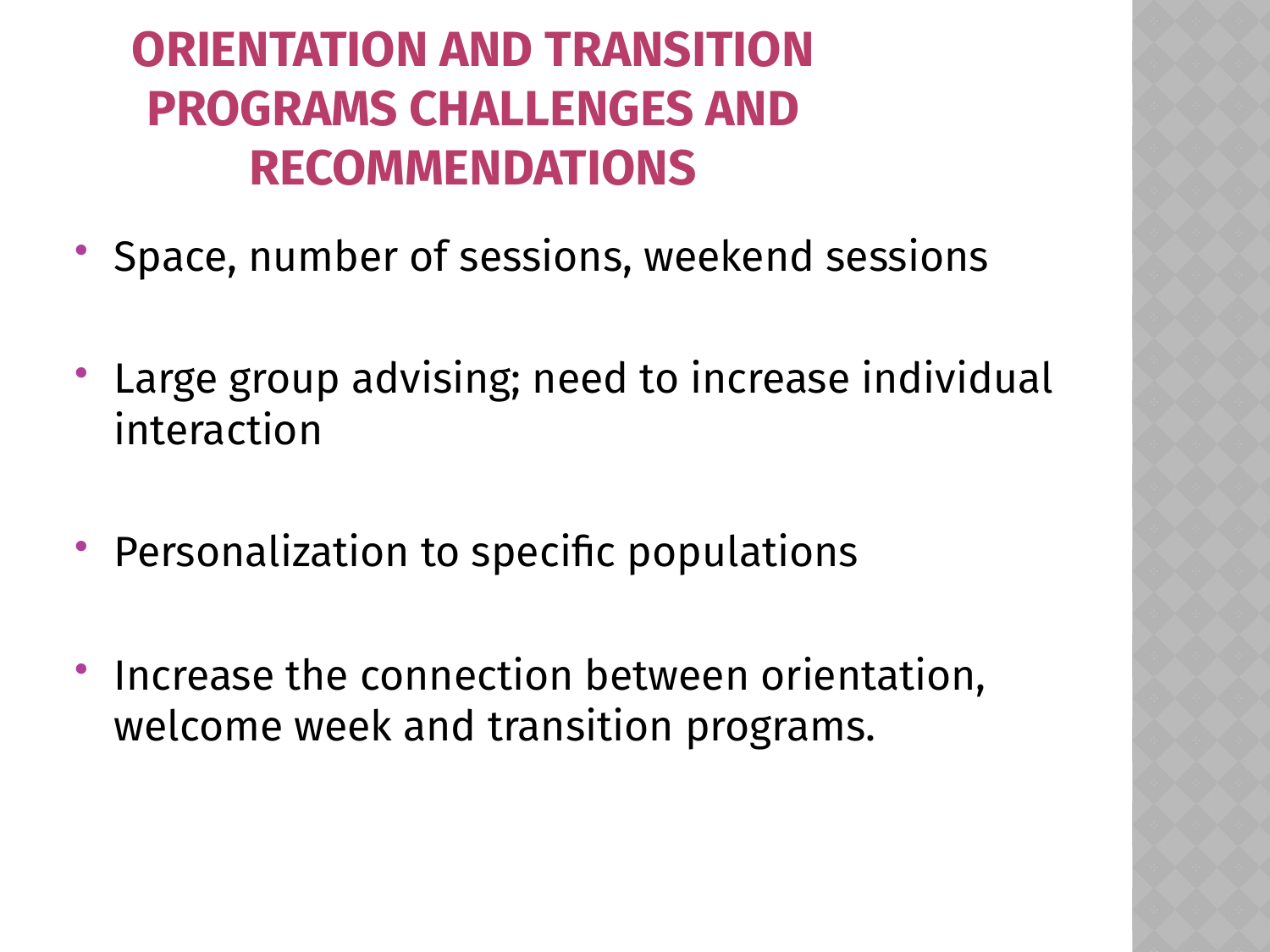

# Orientation and Transition Programs challenges and recommendations
Space, number of sessions, weekend sessions

Large group advising; need to increase individual interaction

Personalization to specific populations

Increase the connection between orientation, welcome week and transition programs.